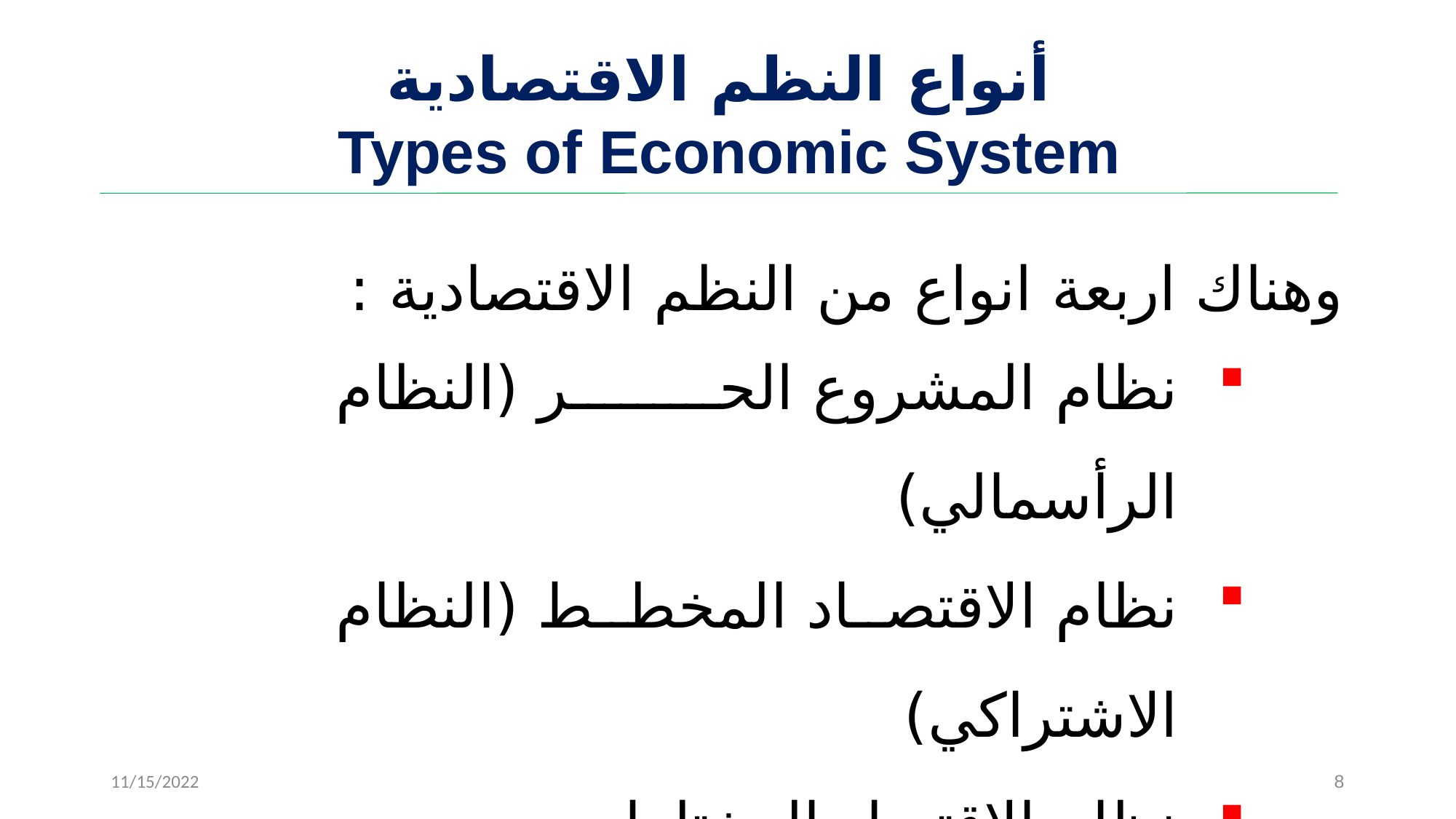

# أنواع النظم الاقتصادية Types of Economic System
وهناك اربعة انواع من النظم الاقتصادية :
نظام المشروع الحر (النظام الرأسمالي)
نظام الاقتصاد المخطط (النظام الاشتراكي)
نظام الاقتصاد المختلط
نظام الإقتصاد الإسلامي
11/15/2022
8